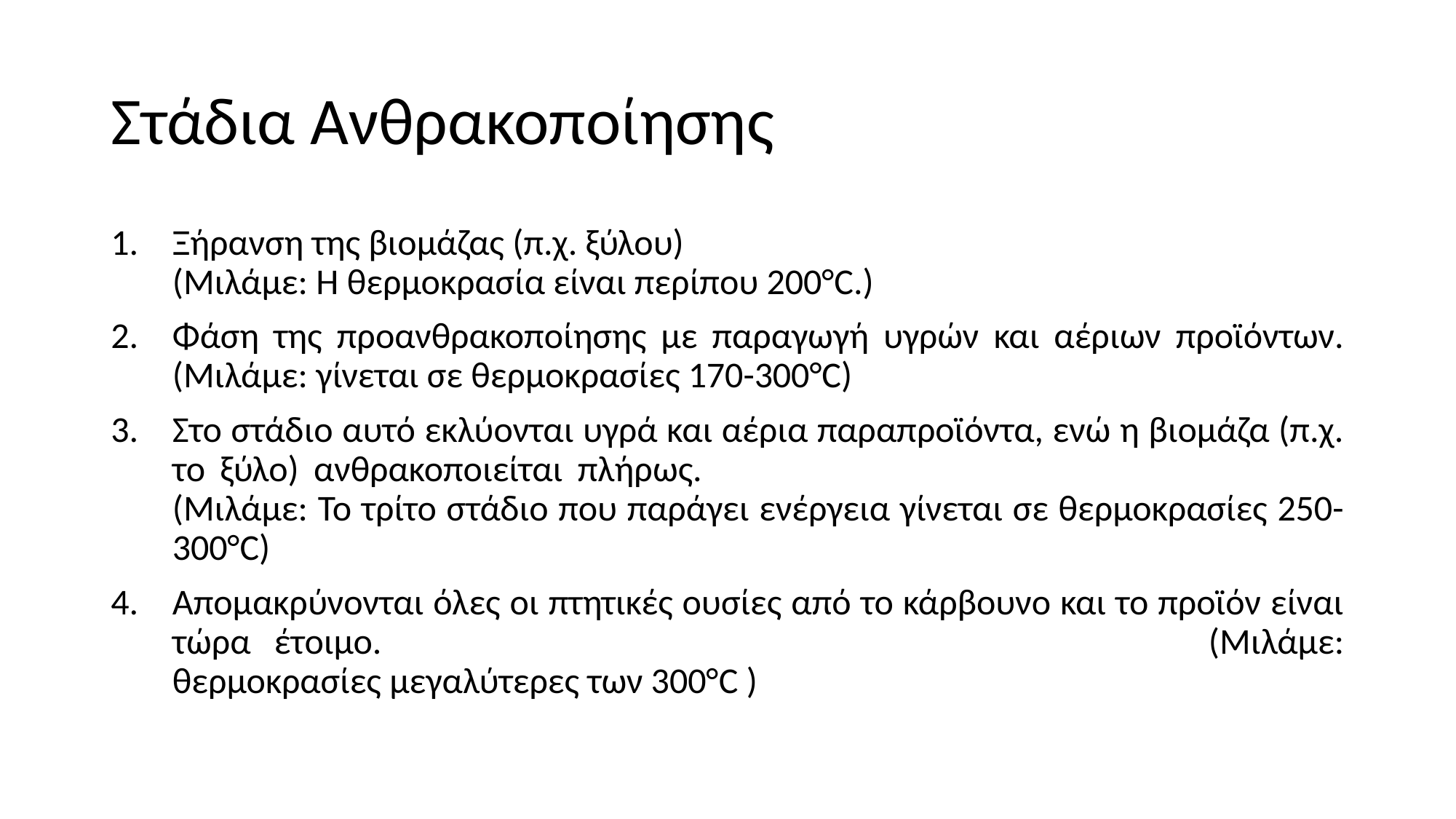

# Στάδια Ανθρακοποίησης
Ξήρανση της βιομάζας (π.χ. ξύλου)                                                                    (Μιλάμε: Η θερμοκρασία είναι περίπου 200°C.)
Φάση της προανθρακοποίησης με παραγωγή υγρών και αέριων προϊόντων. (Μιλάμε: γίνεται σε θερμοκρασίες 170-300°C)
Στο στάδιο αυτό εκλύονται υγρά και αέρια παραπροϊόντα, ενώ η βιομάζα (π.χ. το ξύλο) ανθρακοποιείται πλήρως.            				       (Μιλάμε: Το τρίτο στάδιο που παράγει ενέργεια γίνεται σε θερμοκρασίες 250-300°C)
Απομακρύνονται όλες οι πτητικές ουσίες από το κάρβουνο και το προϊόν είναι τώρα έτοιμο. 								 (Μιλάμε: θερμοκρασίες μεγαλύτερες των 300°C )